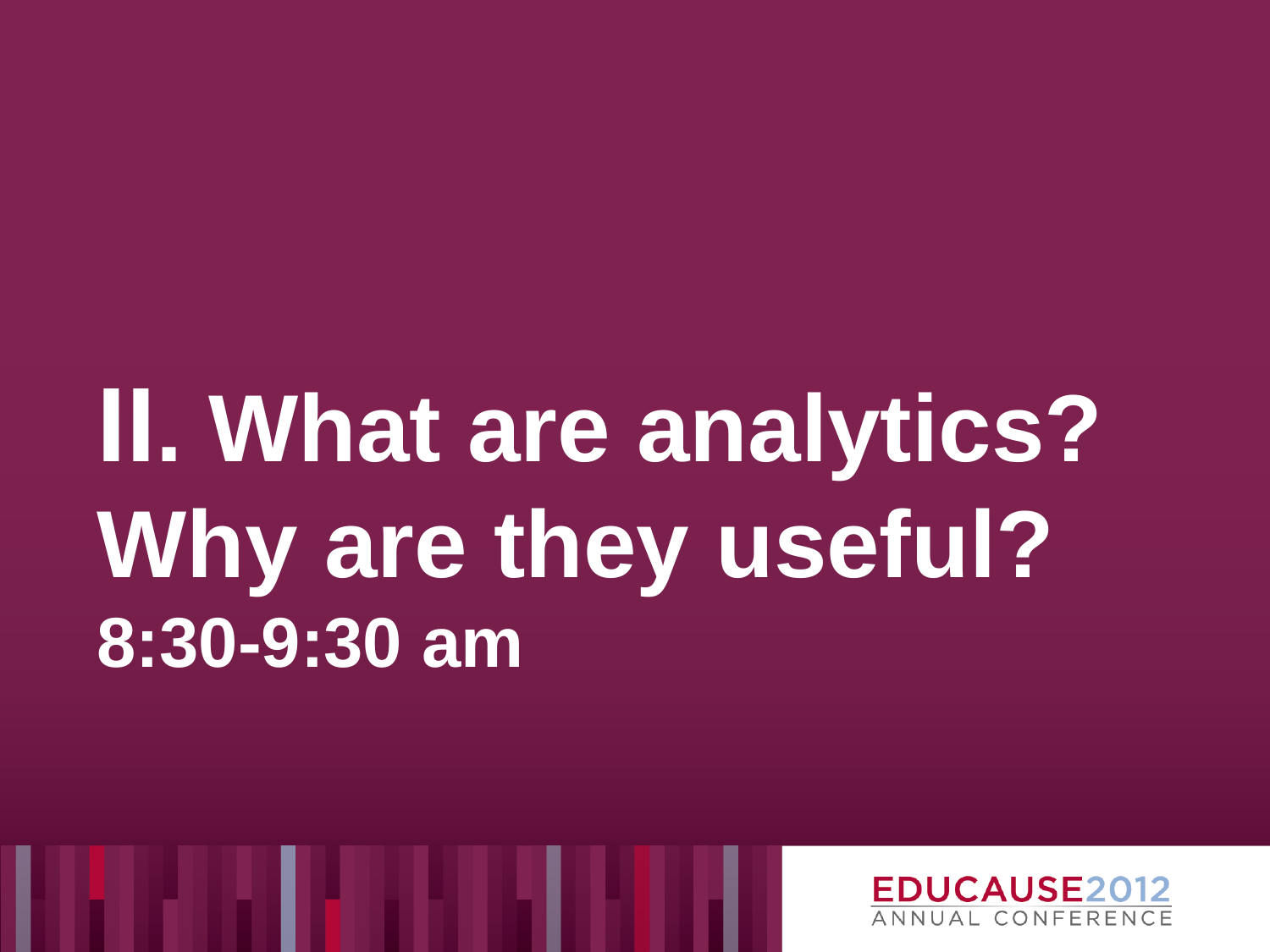

# II. What are analytics? Why are they useful? 8:30-9:30 am